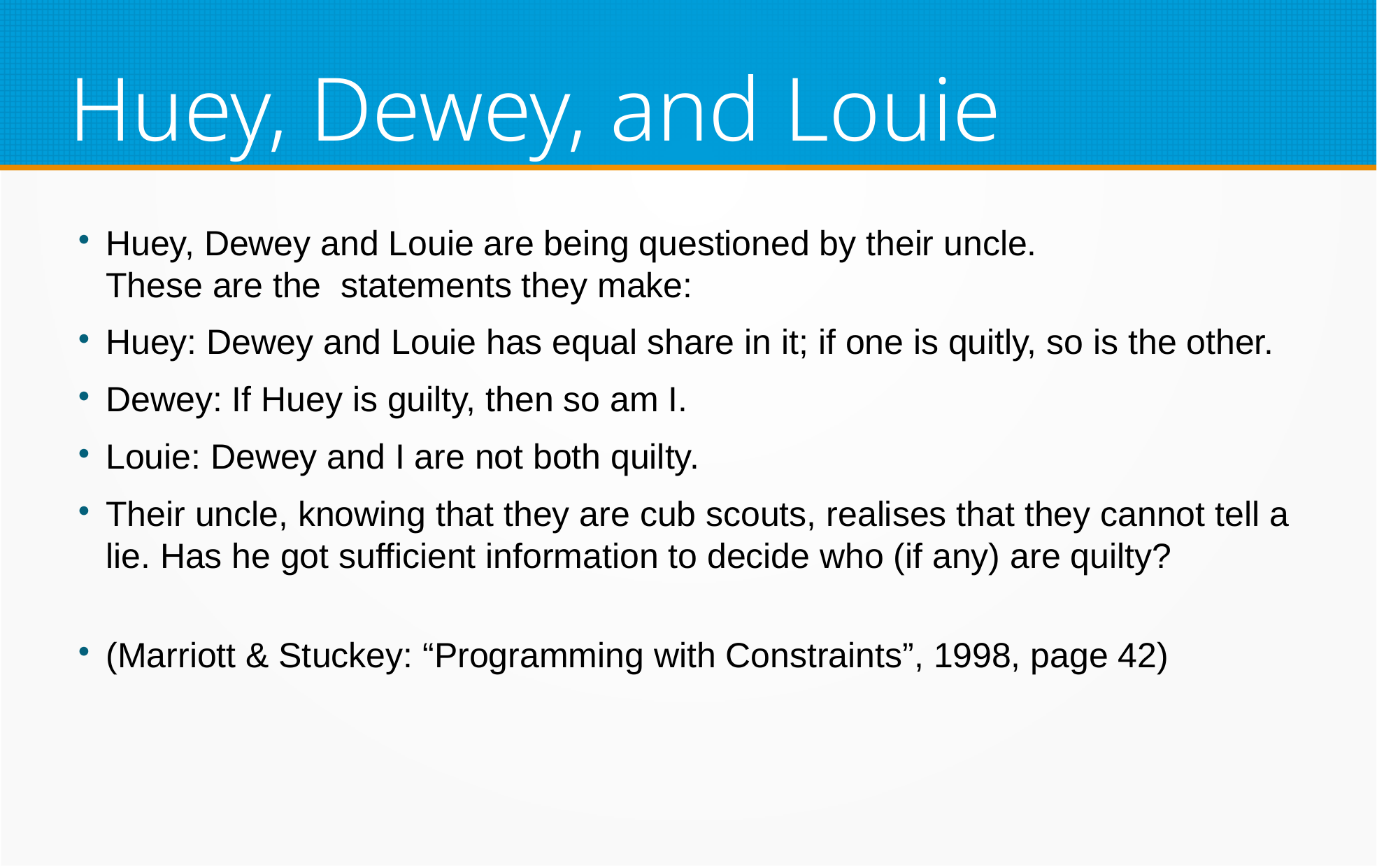

Huey, Dewey, and Louie
Huey, Dewey and Louie are being questioned by their uncle.
These are the  statements they make:
Huey: Dewey and Louie has equal share in it; if one is quitly, so is the other.
Dewey: If Huey is guilty, then so am I.
Louie: Dewey and I are not both quilty.
Their uncle, knowing that they are cub scouts, realises that they cannot tell a lie. Has he got sufficient information to decide who (if any) are quilty?
(Marriott & Stuckey: “Programming with Constraints”, 1998, page 42)